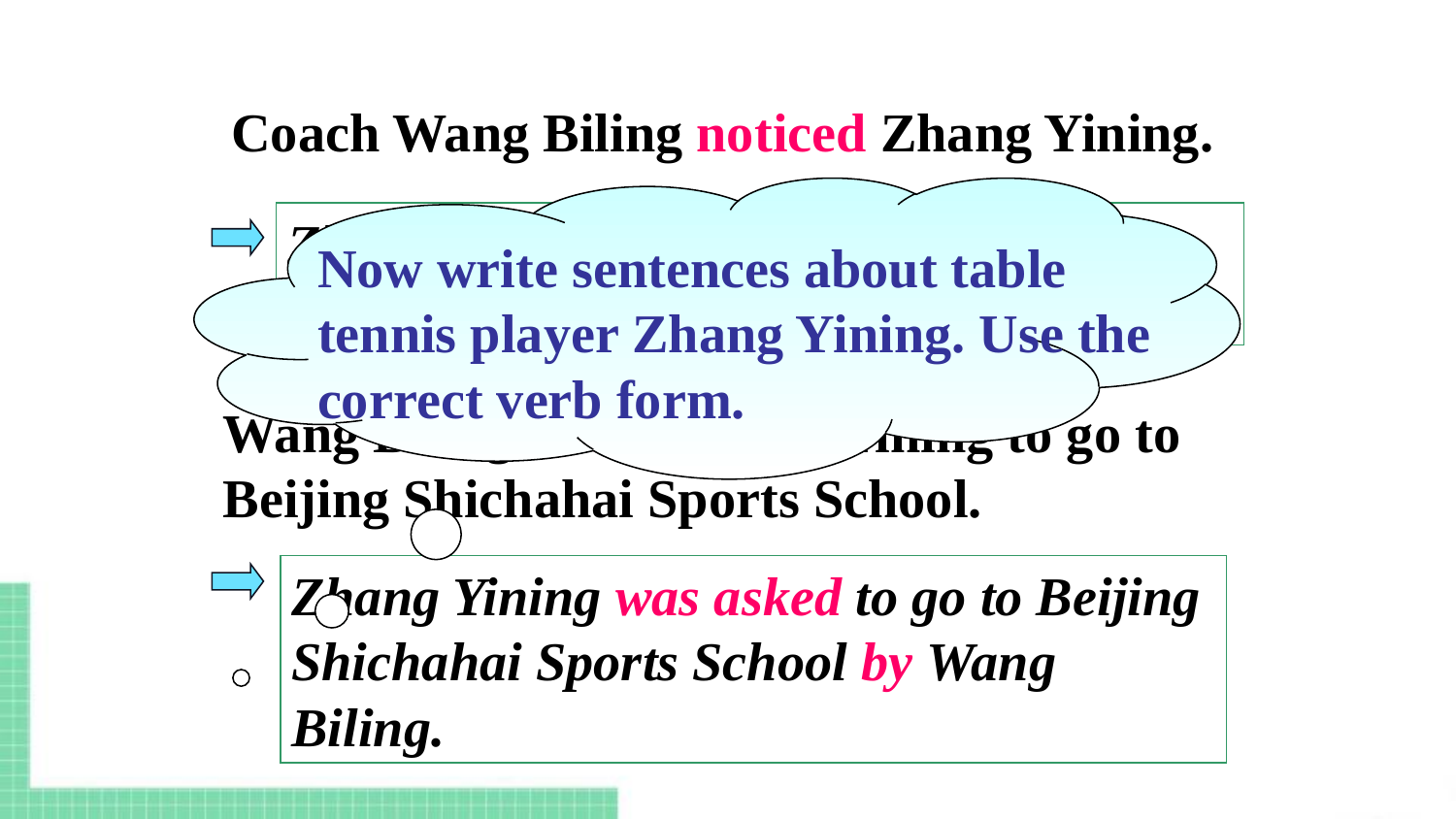

Coach Wang Biling noticed Zhang Yining.

Zhang Yining was noticed by Coach Wang Biling.

Now write sentences about table tennis player Zhang Yining. Use the correct verb form.
Wang Biling asked Zhang Yining to go to Beijing Shichahai Sports School.
Zhang Yining was asked to go to Beijing Shichahai Sports School by Wang Biling.